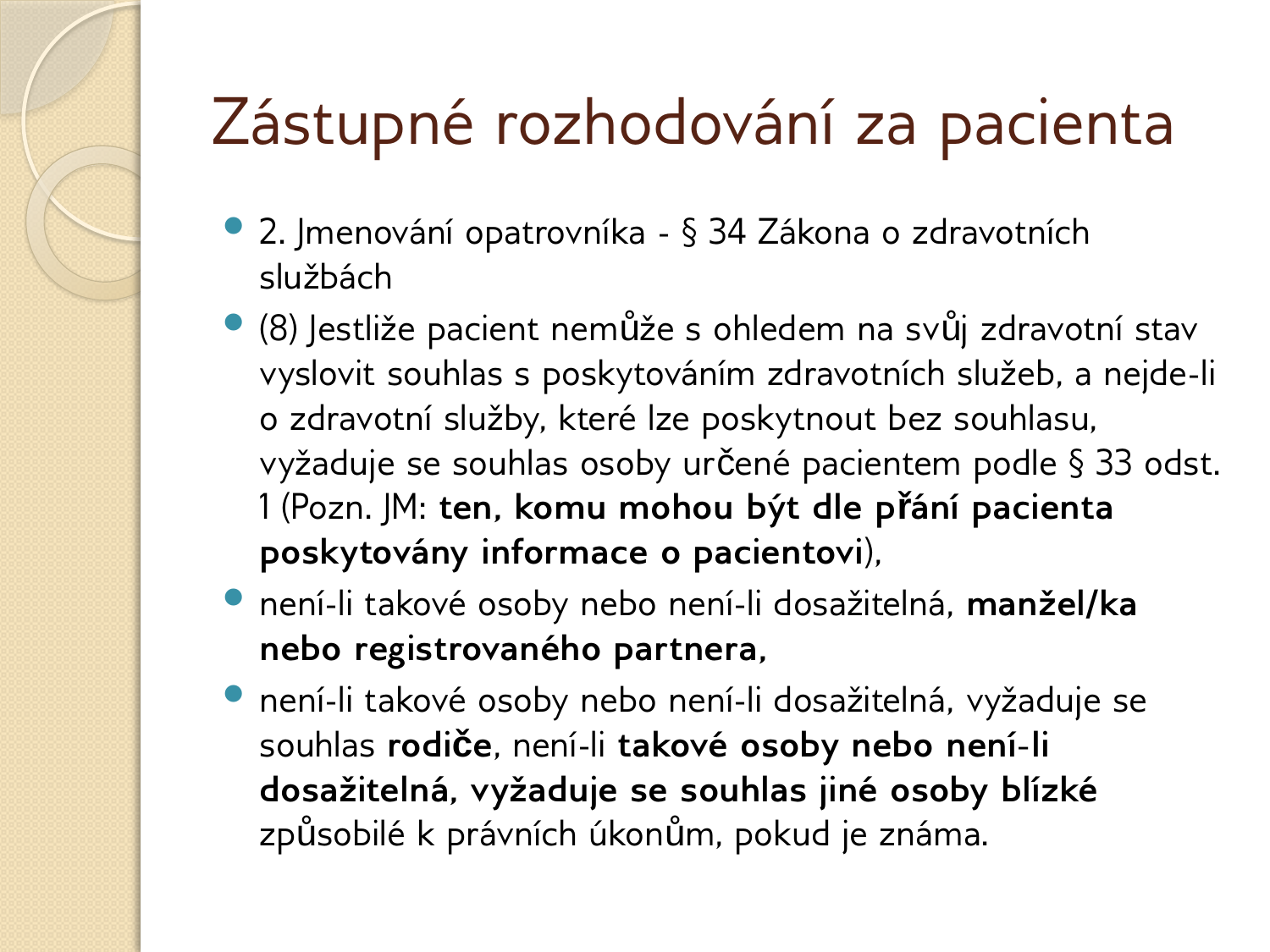

# Zástupné rozhodování za pacienta
2. Jmenování opatrovníka - § 34 Zákona o zdravotních službách
(8) Jestliže pacient nemůže s ohledem na svůj zdravotní stav vyslovit souhlas s poskytováním zdravotních služeb, a nejde-li o zdravotní služby, které lze poskytnout bez souhlasu, vyžaduje se souhlas osoby určené pacientem podle § 33 odst. 1 (Pozn. JM: ten, komu mohou být dle přání pacienta poskytovány informace o pacientovi),
není-li takové osoby nebo není-li dosažitelná, manžel/ka nebo registrovaného partnera,
není-li takové osoby nebo není-li dosažitelná, vyžaduje se souhlas rodiče, není-li takové osoby nebo není-li dosažitelná, vyžaduje se souhlas jiné osoby blízké způsobilé k právních úkonům, pokud je známa.